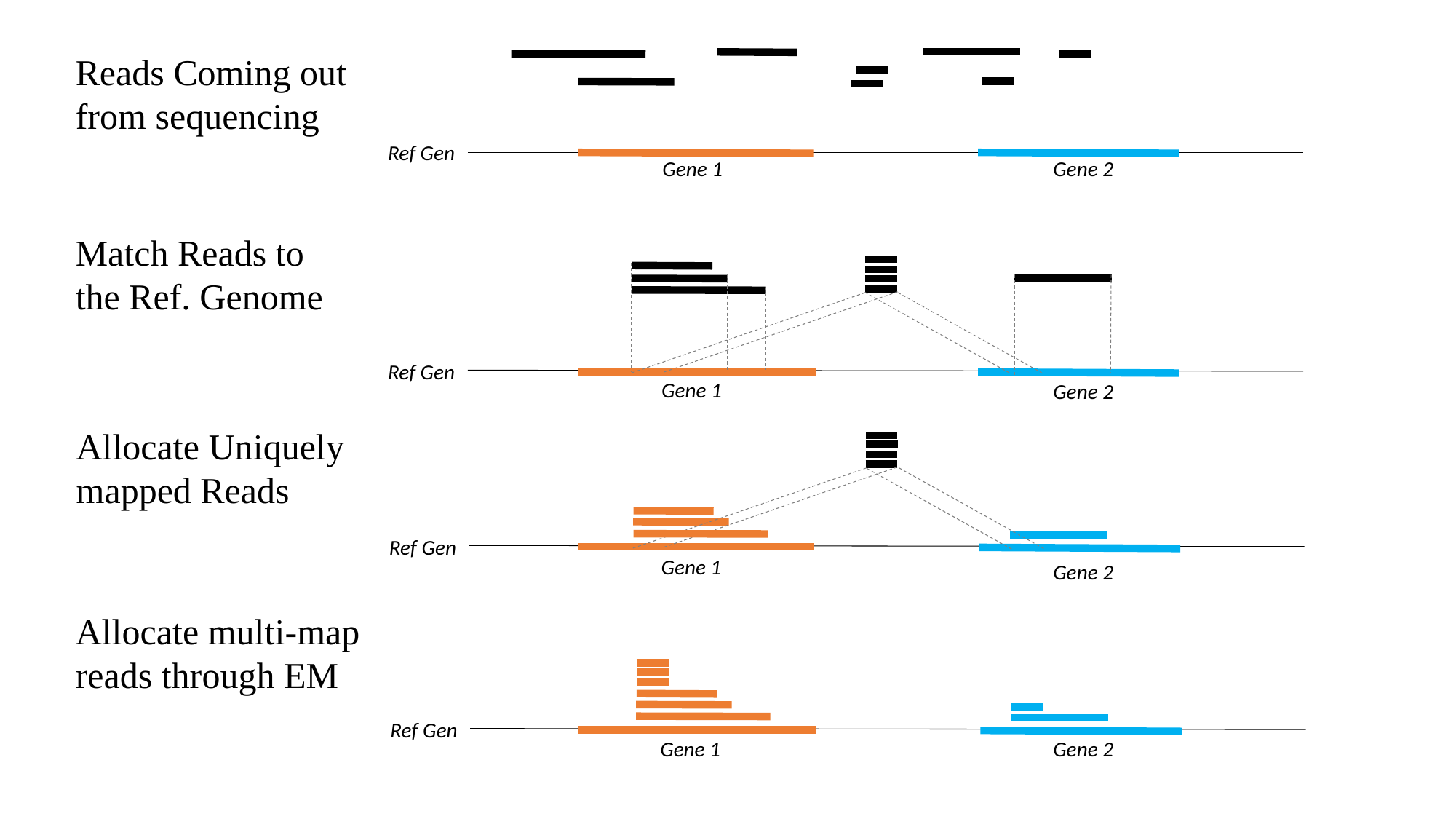

Reads Coming out from sequencing
Ref Gen
Gene 2
Gene 1
Match Reads to the Ref. Genome
Ref Gen
Gene 1
Gene 2
Allocate Uniquely mapped Reads
Ref Gen
Gene 1
Gene 2
Allocate multi-map reads through EM
Ref Gen
Gene 2
Gene 1